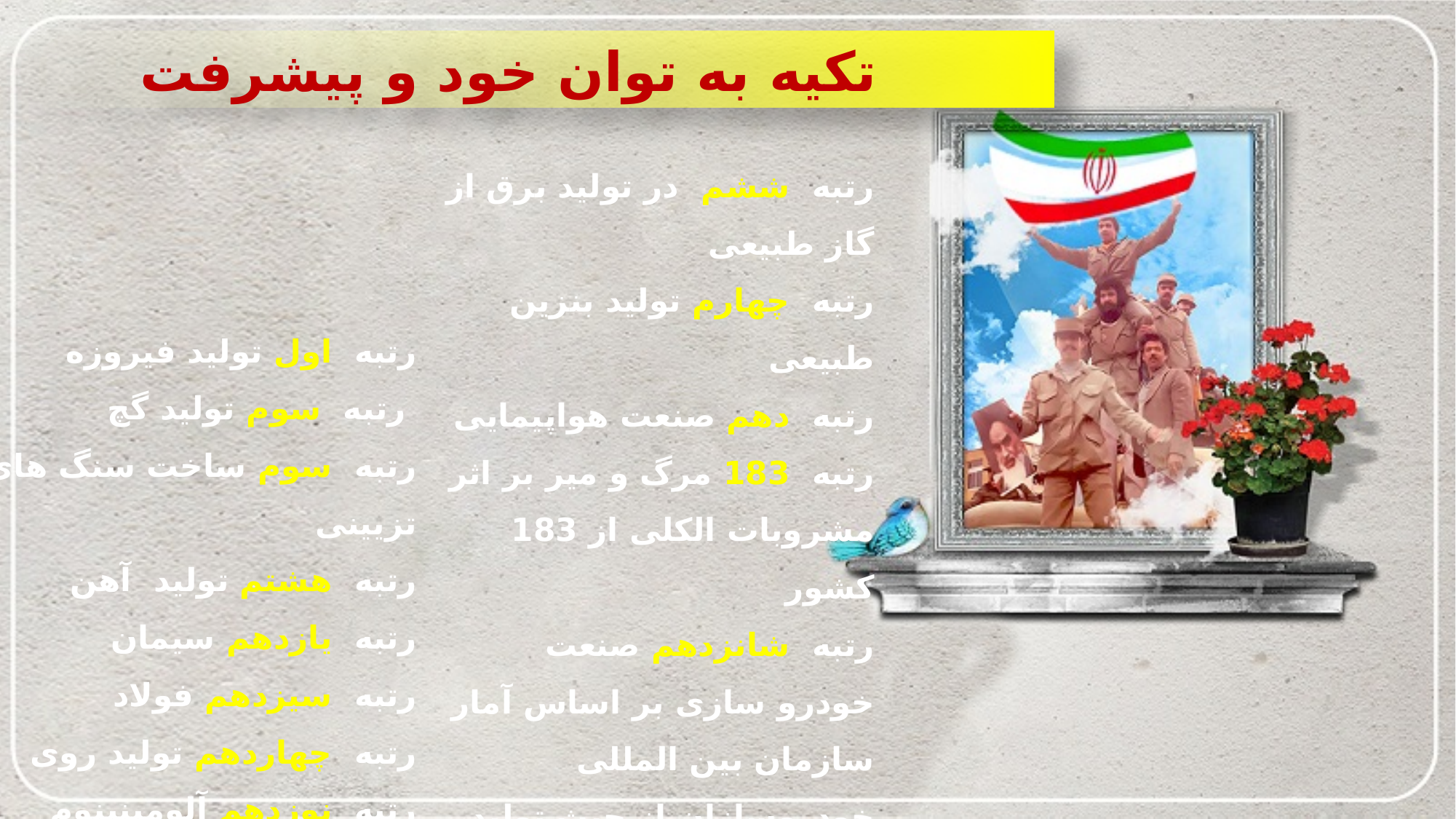

تکیه به توان خود و پیشرفت
رتبه  ششم  در تولید برق از گاز طبیعی
رتبه  چهارم تولید بنزین طبیعی
رتبه  دهم صنعت هواپیمایی
رتبه  183 مرگ و میر بر اثر مشروبات الکلی از 183 کشور
رتبه  شانزدهم صنعت خودرو سازی بر اساس آمار سازمان بین المللی خودروسازان از حیث تولید
رتبه  اول تولید فیروزه
 رتبه  سوم تولید گچ
رتبه  سوم ساخت سنگ های تزیینی
رتبه  هشتم تولید  آهن
رتبه  یازدهم سیمان
رتبه  سیزدهم فولاد
رتبه  چهاردهم تولید روی
رتبه  نوزدهم آلومینینوم